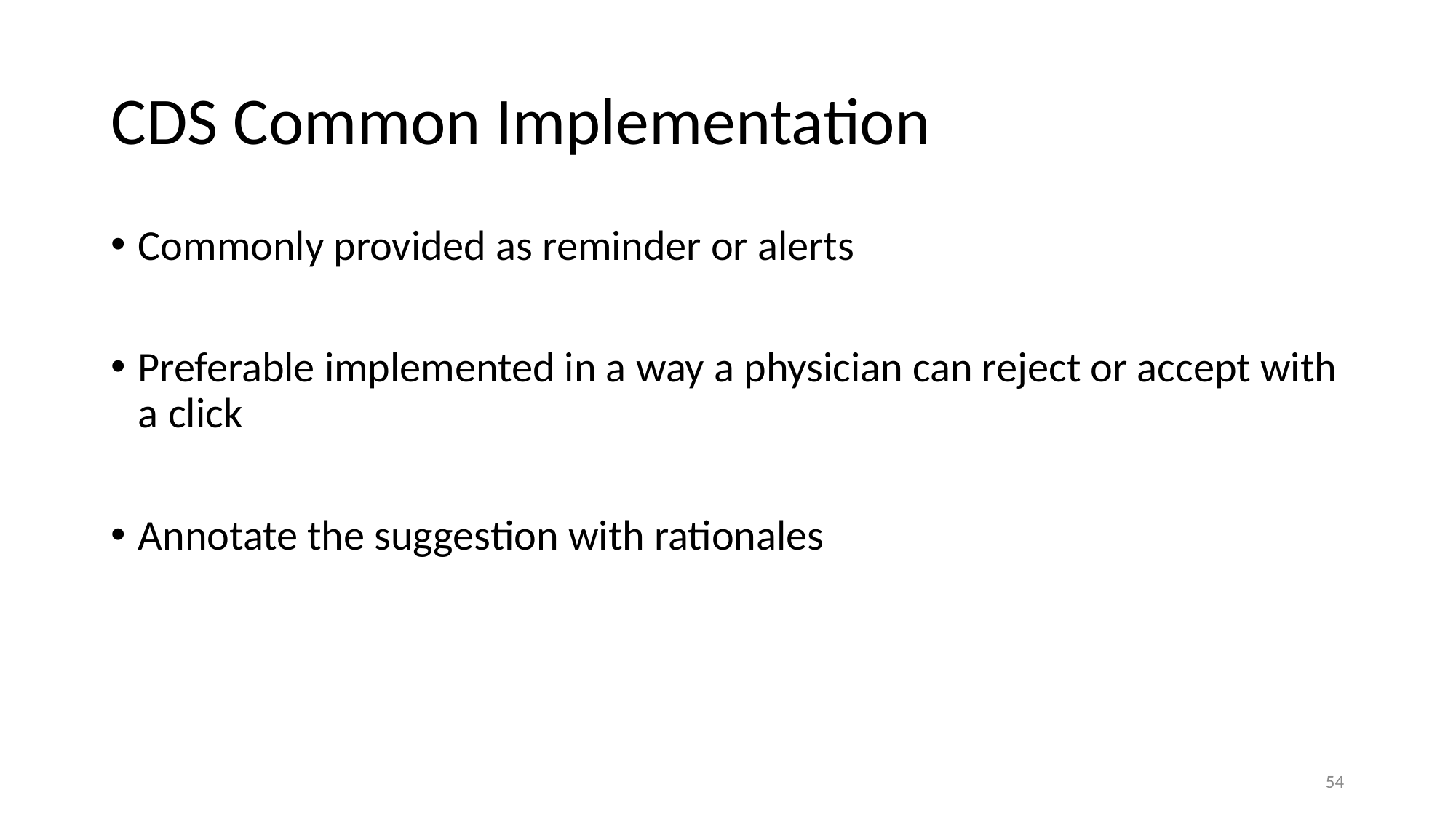

# CDS Common Implementation
Commonly provided as reminder or alerts

Preferable implemented in a way a physician can reject or accept with a click

Annotate the suggestion with rationales
54